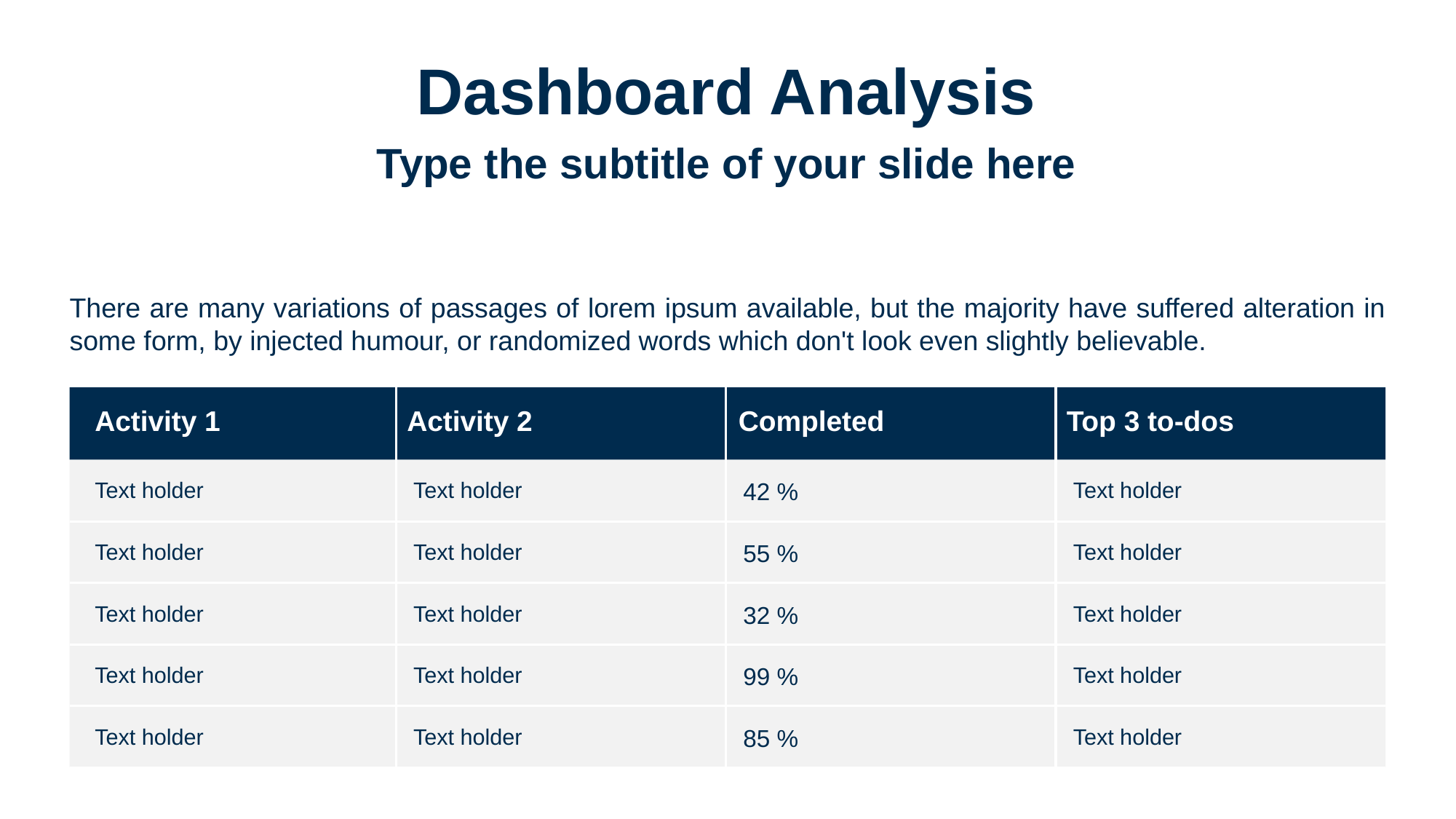

# Dashboard Analysis
Type the subtitle of your slide here
There are many variations of passages of lorem ipsum available, but the majority have suffered alteration in some form, by injected humour, or randomized words which don't look even slightly believable.

Activity 1
Activity 2
Completed
Top 3 to-dos
Text holder
Text holder
42 %
Text holder
Text holder
Text holder
55 %
Text holder
Text holder
Text holder
32 %
Text holder
Text holder
Text holder
99 %
Text holder
Text holder
Text holder
85 %
Text holder